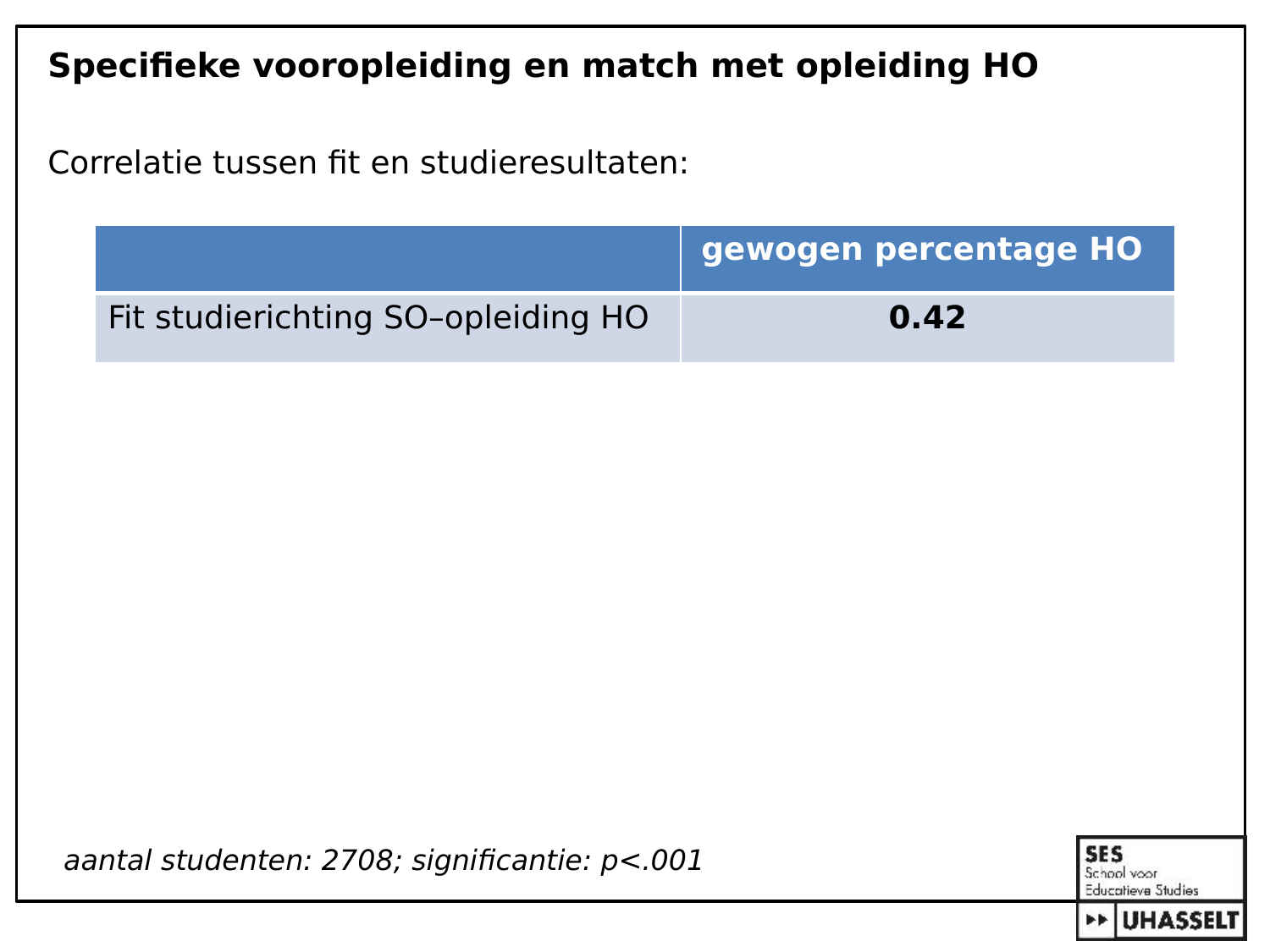

# Specifieke vooropleiding en match met opleiding HO
Correlatie tussen fit en studieresultaten:
|  | gewogen percentage HO |
| --- | --- |
| Fit studierichting SO–opleiding HO | 0.42 |
aantal studenten: 2708; significantie: p<.001